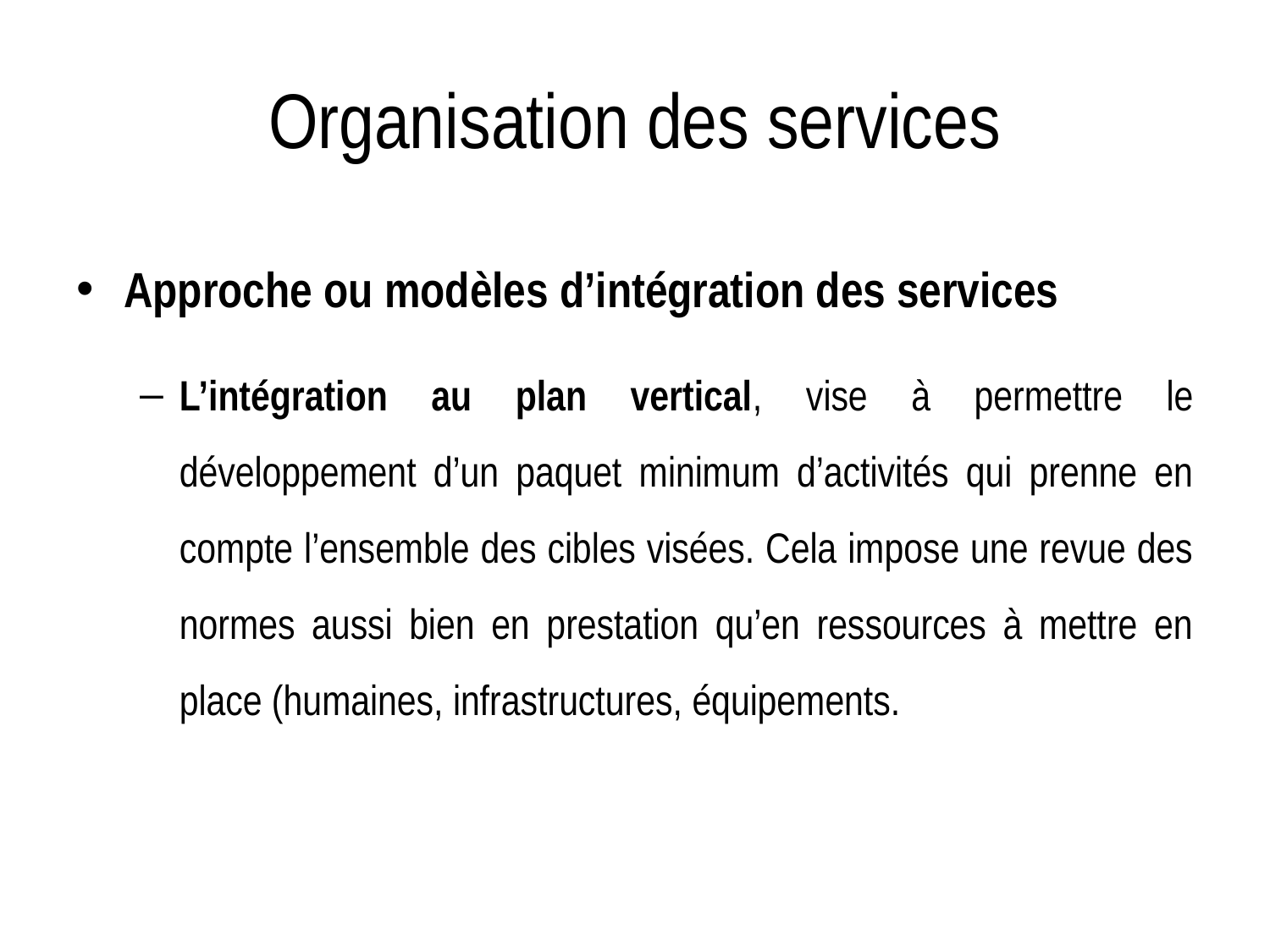

# Organisation des services
Approche ou modèles d’intégration des services
L’intégration au plan vertical, vise à permettre le développement d’un paquet minimum d’activités qui prenne en compte l’ensemble des cibles visées. Cela impose une revue des normes aussi bien en prestation qu’en ressources à mettre en place (humaines, infrastructures, équipements.